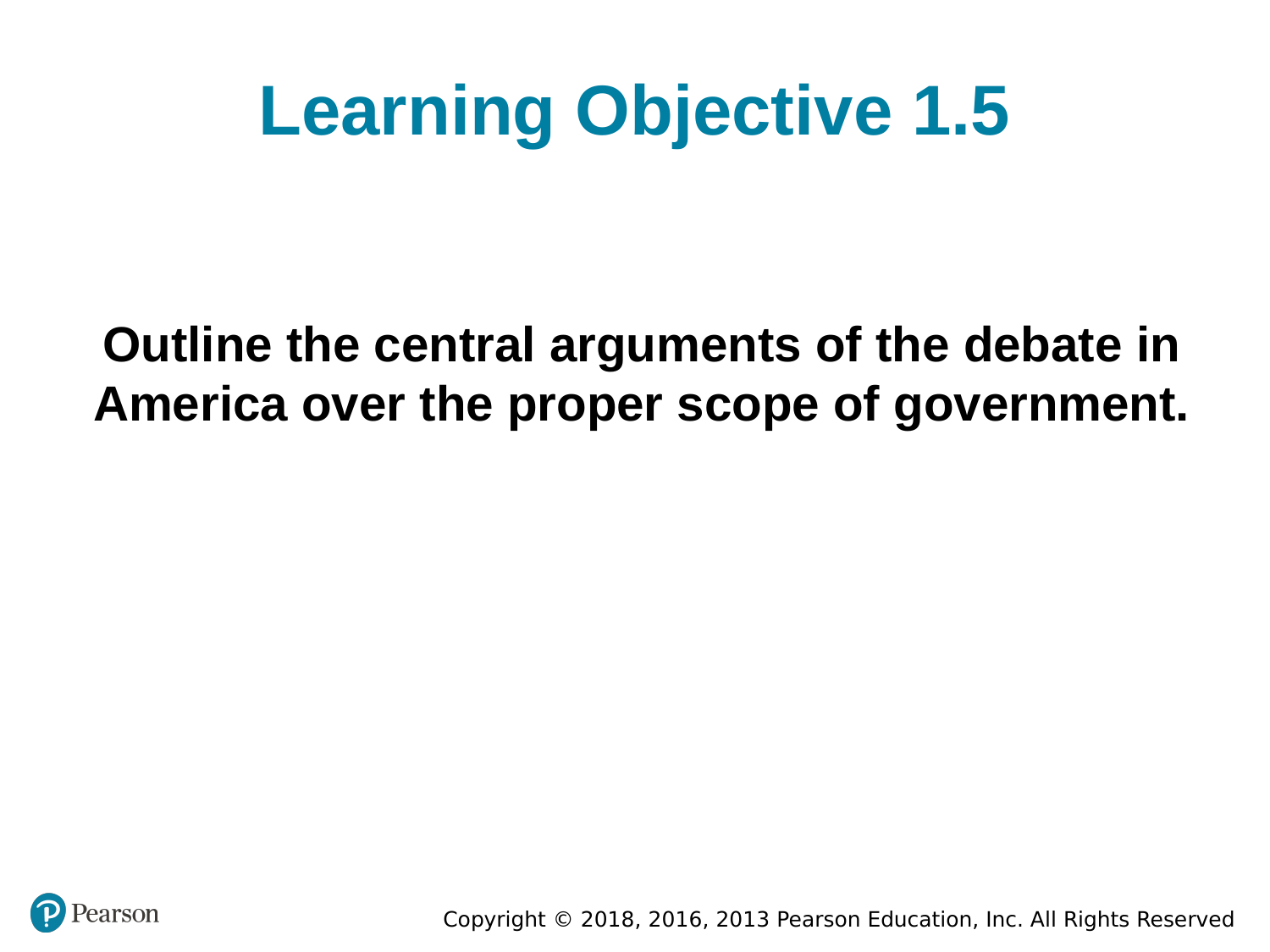

# Learning Objective 1.5

Outline the central arguments of the debate in America over the proper scope of government.